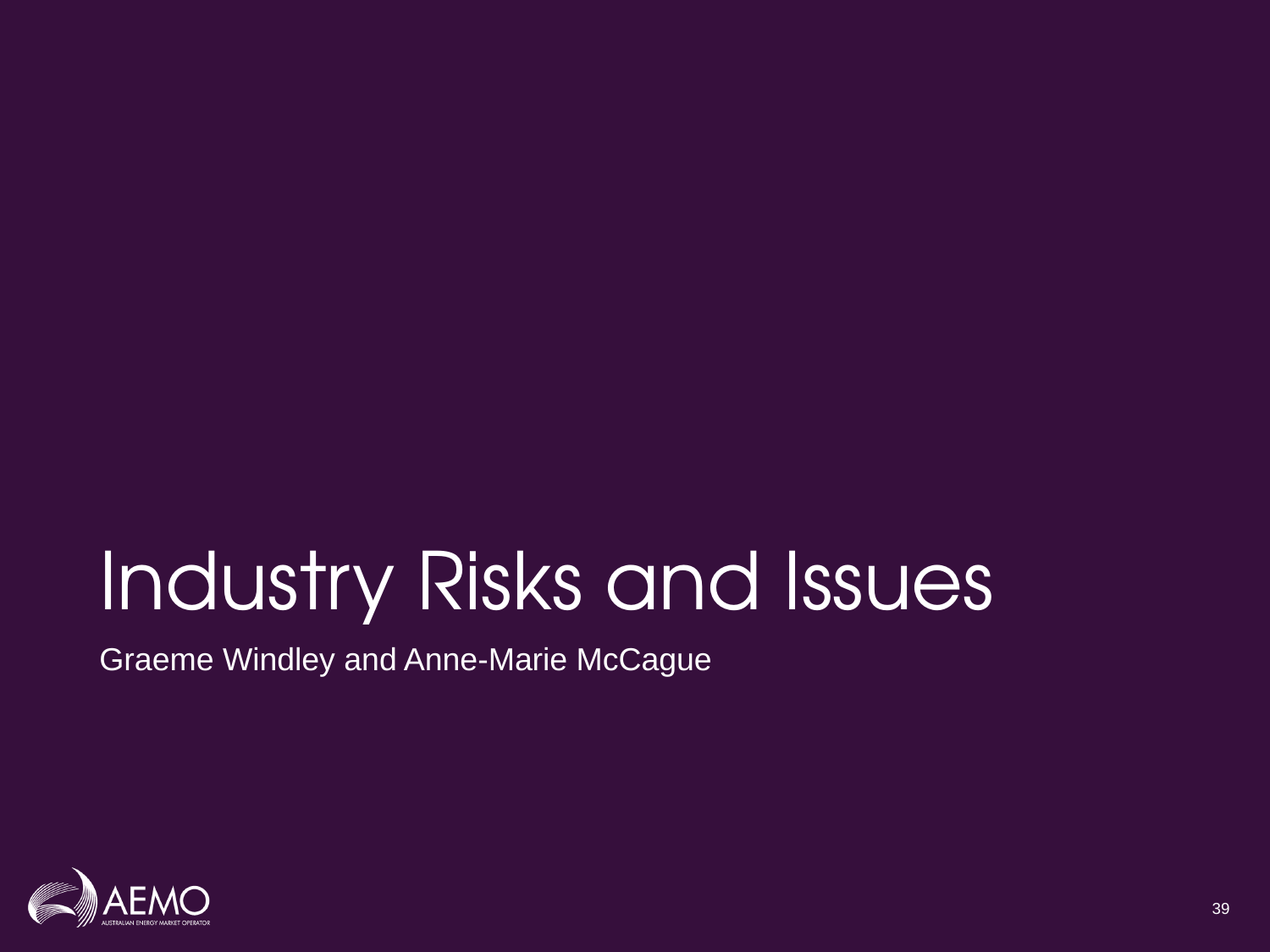

# Industry Risks and Issues
Graeme Windley and Anne-Marie McCague
39